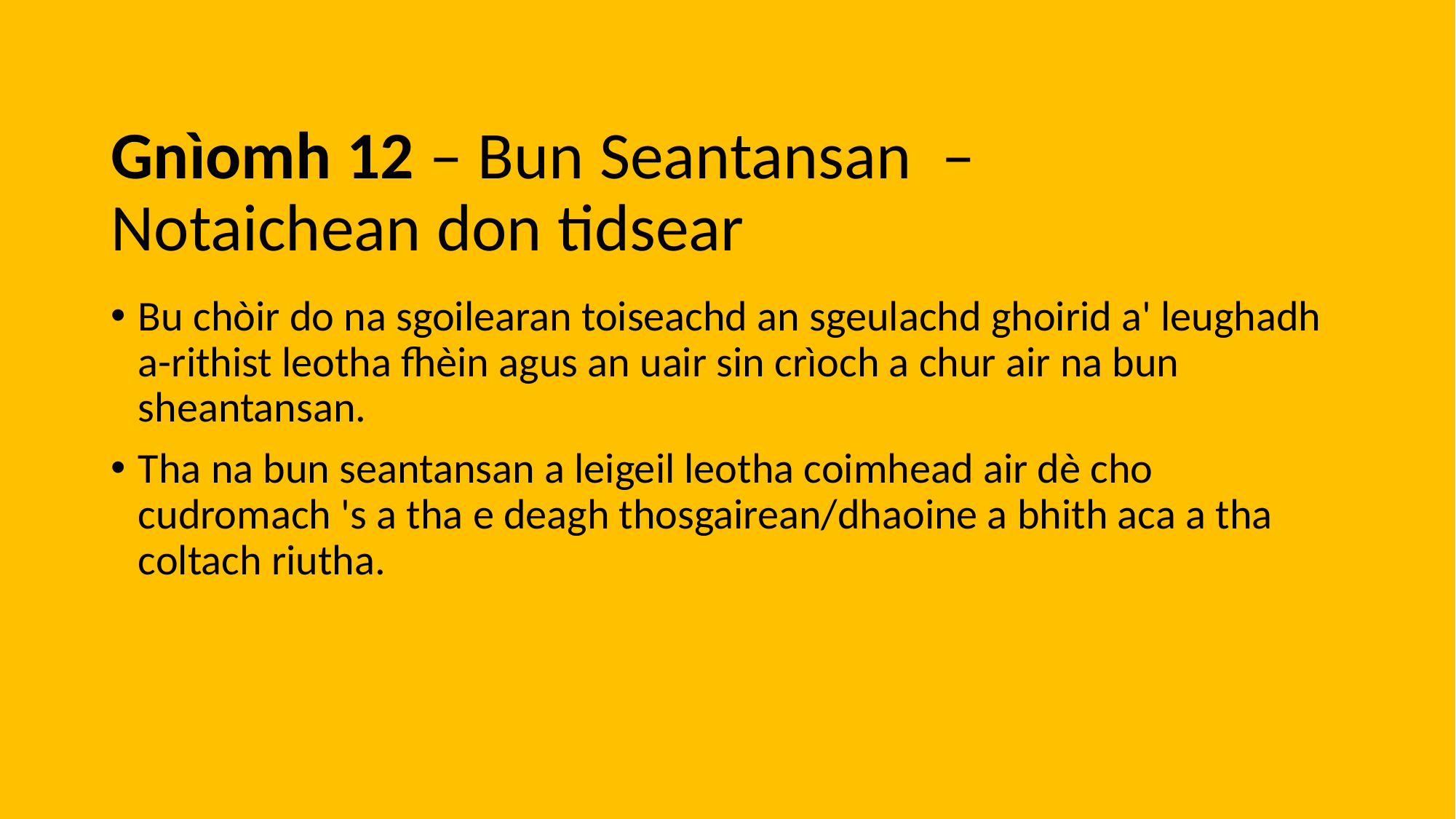

# Gnìomh 12 – Bun Seantansan  – Notaichean don tidsear​
Bu chòir do na sgoilearan toiseachd an sgeulachd ghoirid a' leughadh a-rithist leotha fhèin agus an uair sin crìoch a chur air na bun sheantansan.
Tha na bun seantansan a leigeil leotha coimhead air dè cho cudromach 's a tha e deagh thosgairean/dhaoine a bhith aca a tha coltach riutha.